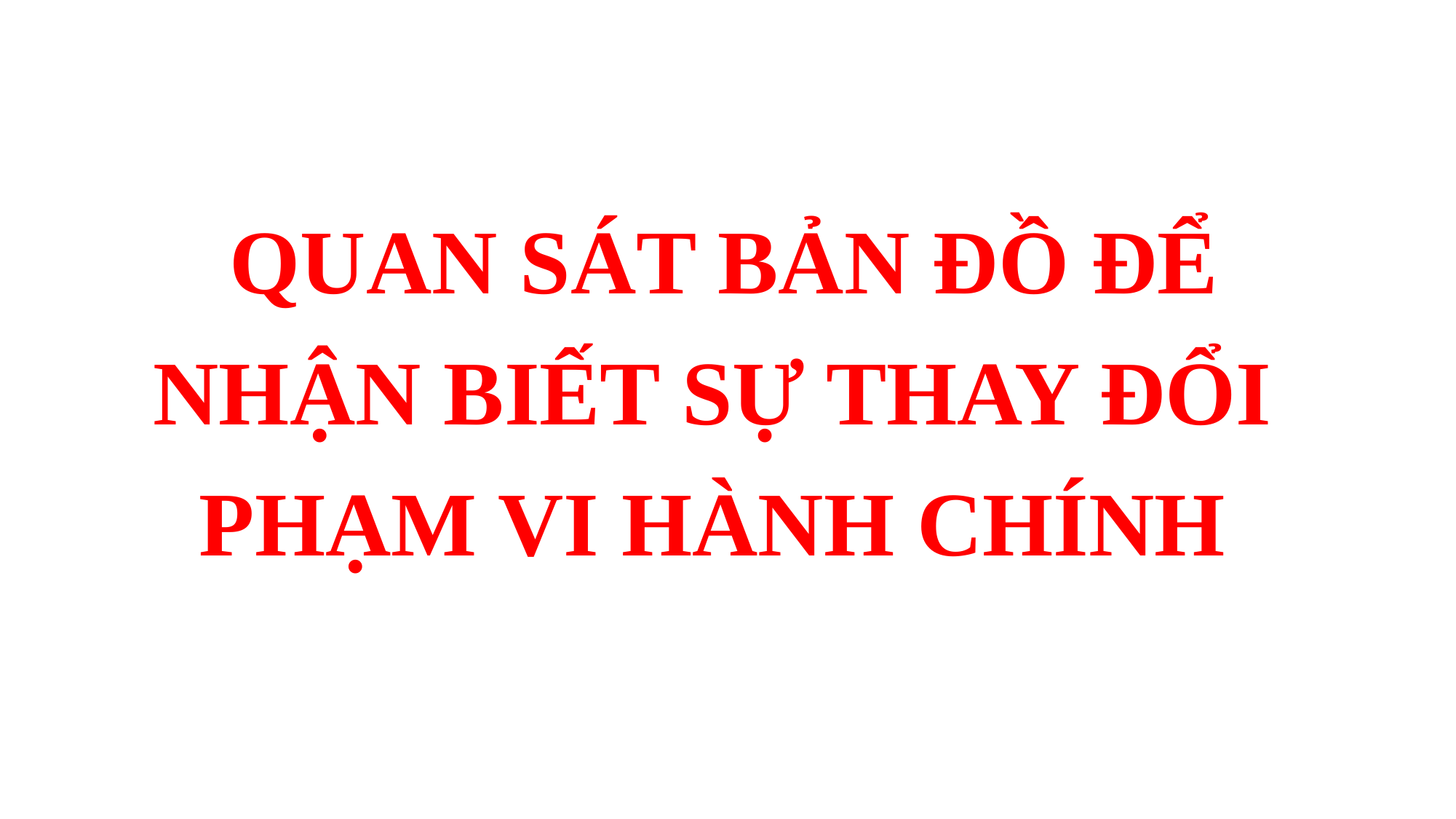

QUAN SÁT BẢN ĐỒ ĐỂ NHẬN BIẾT SỰ THAY ĐỔI PHẠM VI HÀNH CHÍNH